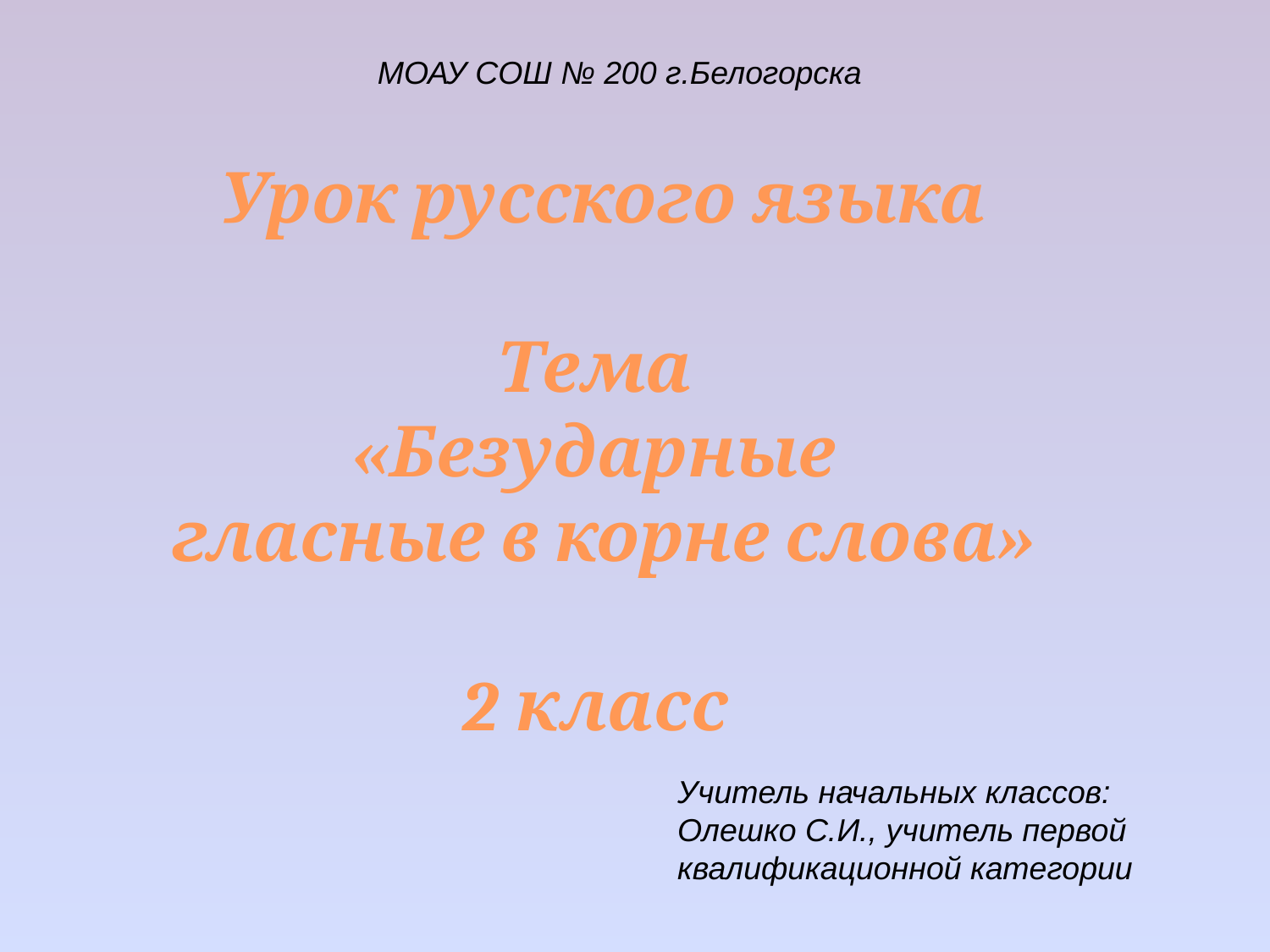

МОАУ СОШ № 200 г.Белогорска
Урок русского языка

Тема
«Безударные
гласные в корне слова»

2 класс

Учитель начальных классов:
Олешко С.И., учитель первой
квалификационной категории